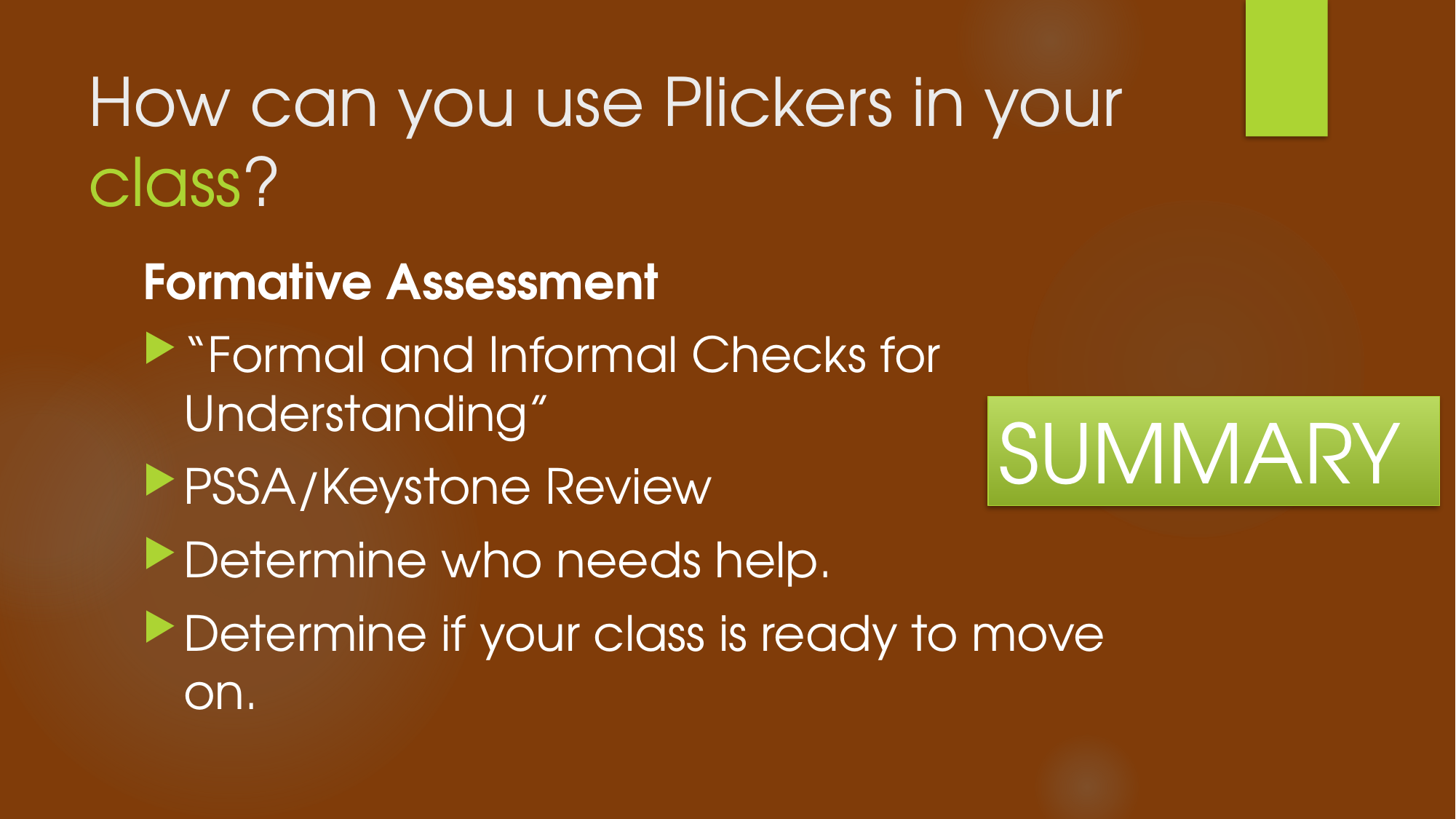

# How can you use Plickers in your class?
Formative Assessment
“Formal and Informal Checks for Understanding”
PSSA/Keystone Review
Determine who needs help.
Determine if your class is ready to move on.

SUMMARY